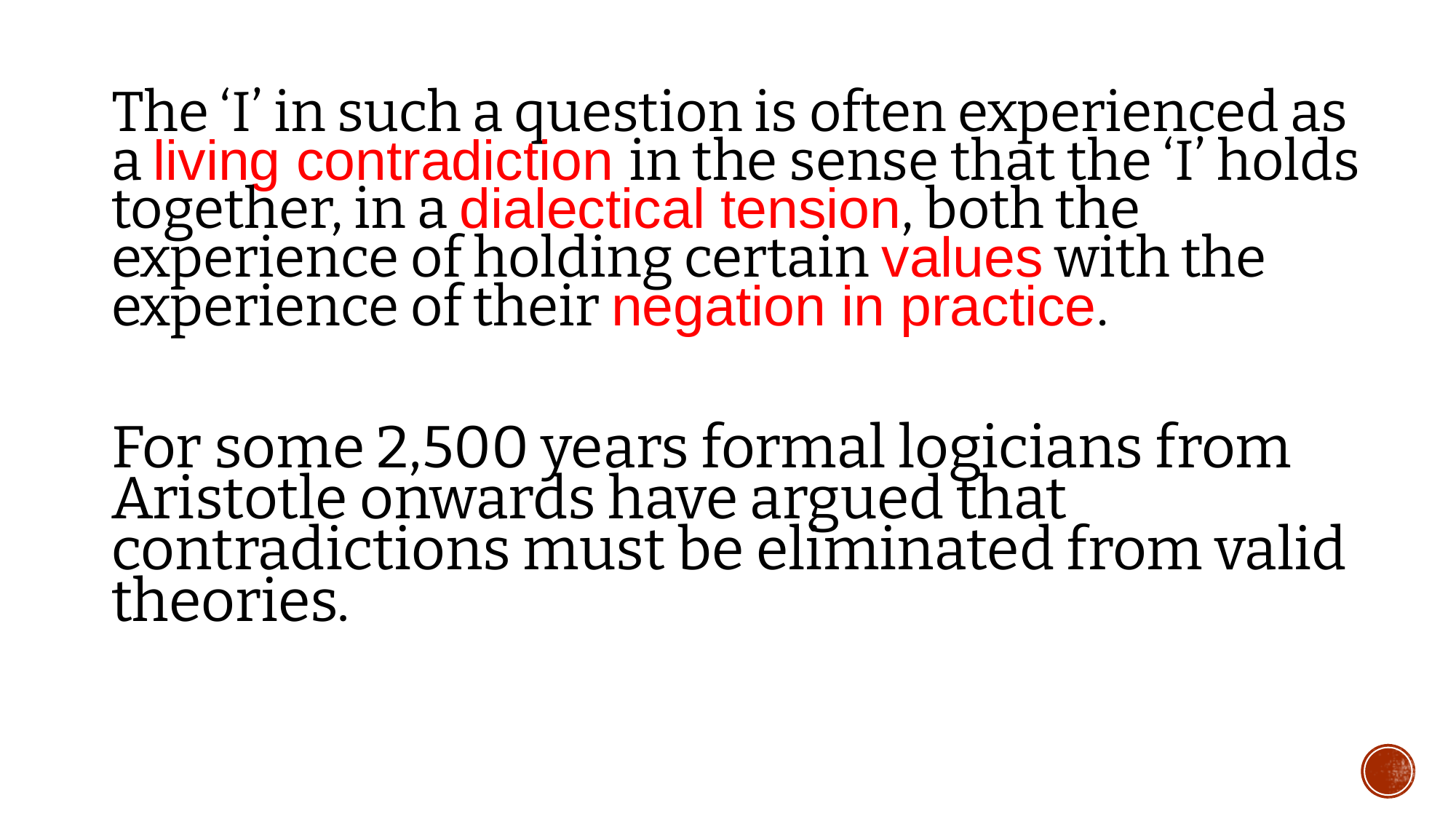

The ‘I’ in such a question is often experienced as a living contradiction in the sense that the ‘I’ holds together, in a dialectical tension, both the experience of holding certain values with the experience of their negation in practice.

For some 2,500 years formal logicians from Aristotle onwards have argued that contradictions must be eliminated from valid theories.